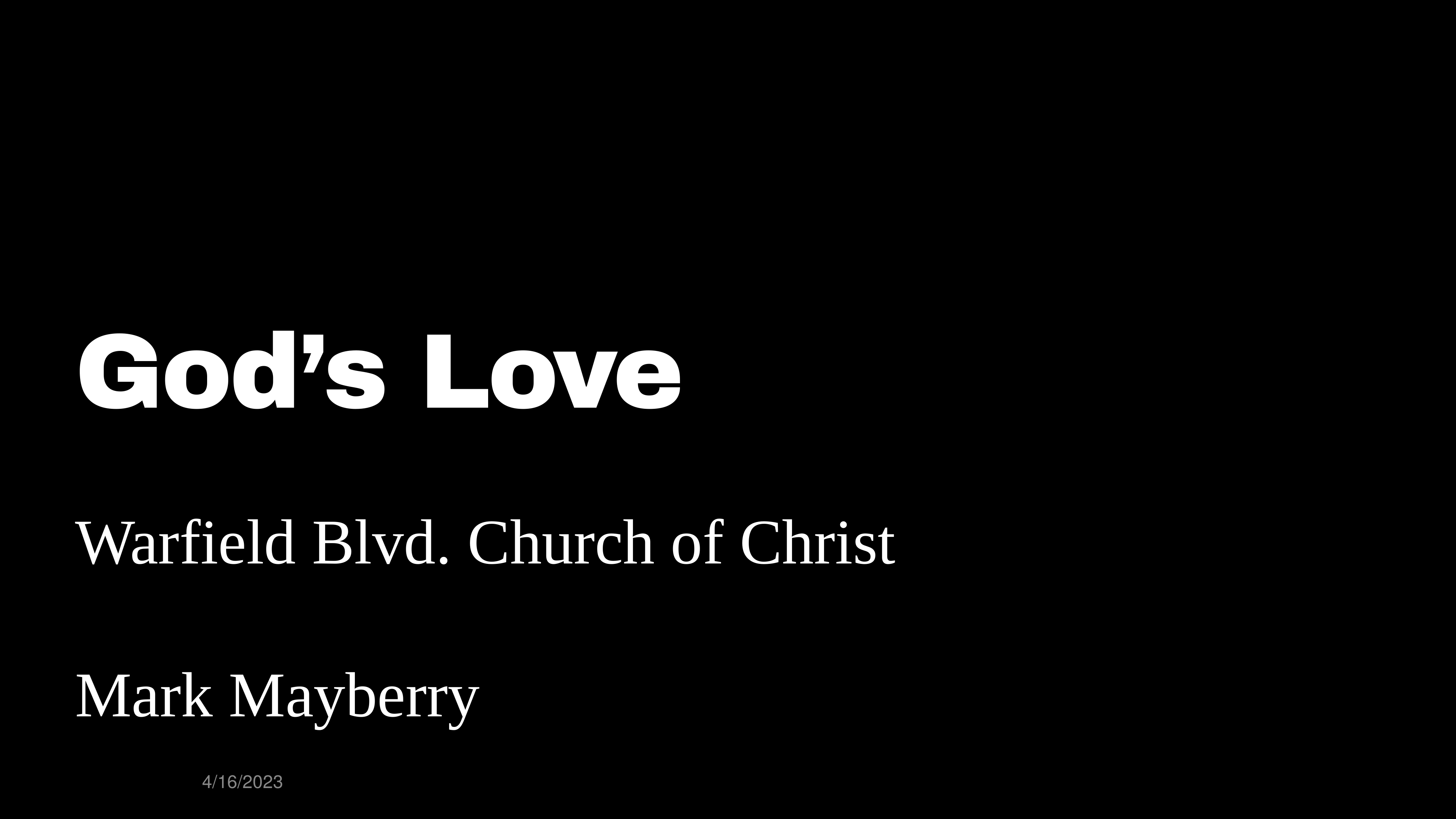

# God’s Love
Warfield Blvd. Church of Christ
Mark Mayberry
4/16/2023